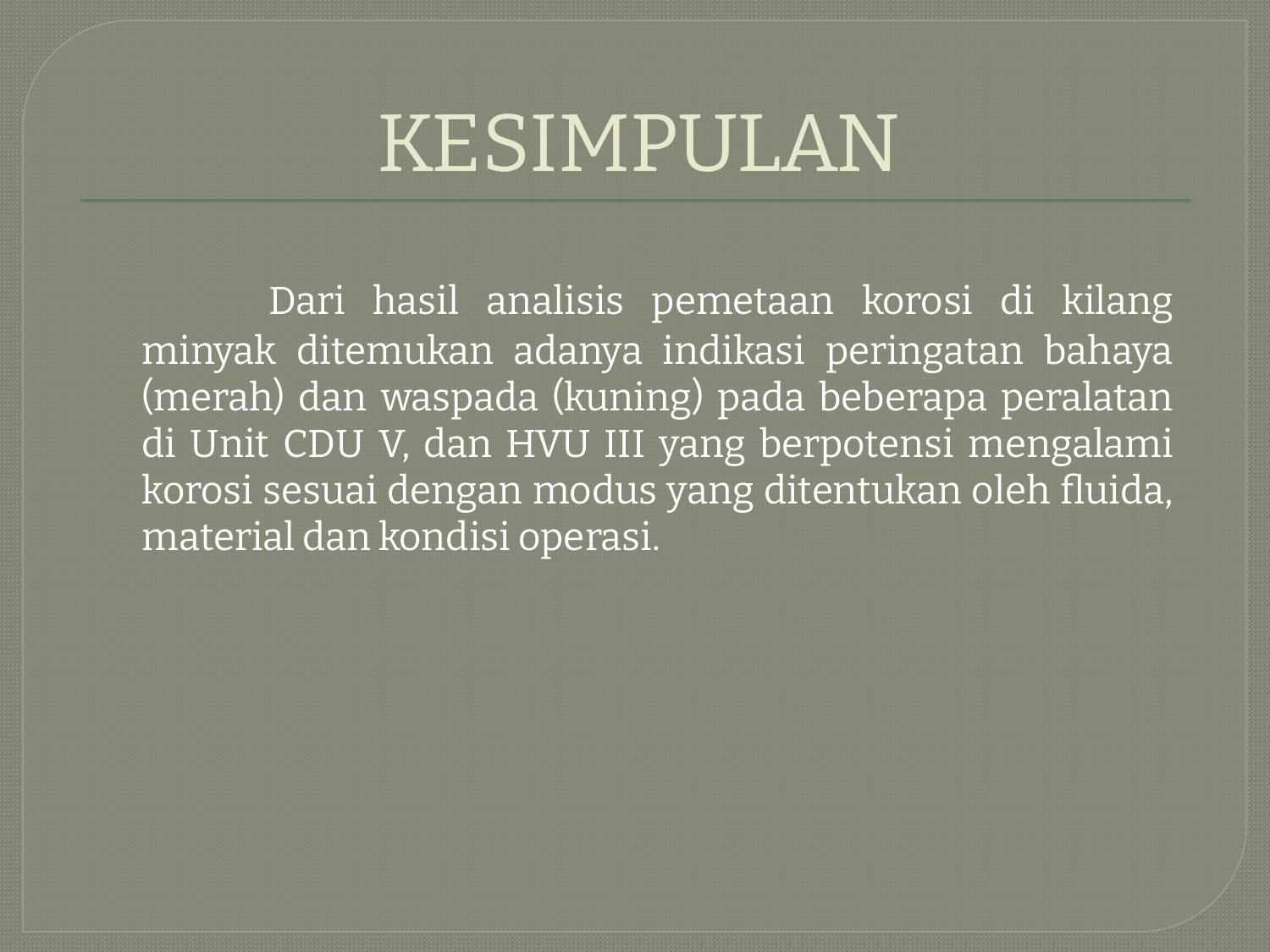

# KESIMPULAN
		Dari hasil analisis pemetaan korosi di kilang minyak ditemukan adanya indikasi peringatan bahaya (merah) dan waspada (kuning) pada beberapa peralatan di Unit CDU V, dan HVU III yang berpotensi mengalami korosi sesuai dengan modus yang ditentukan oleh fluida, material dan kondisi operasi.